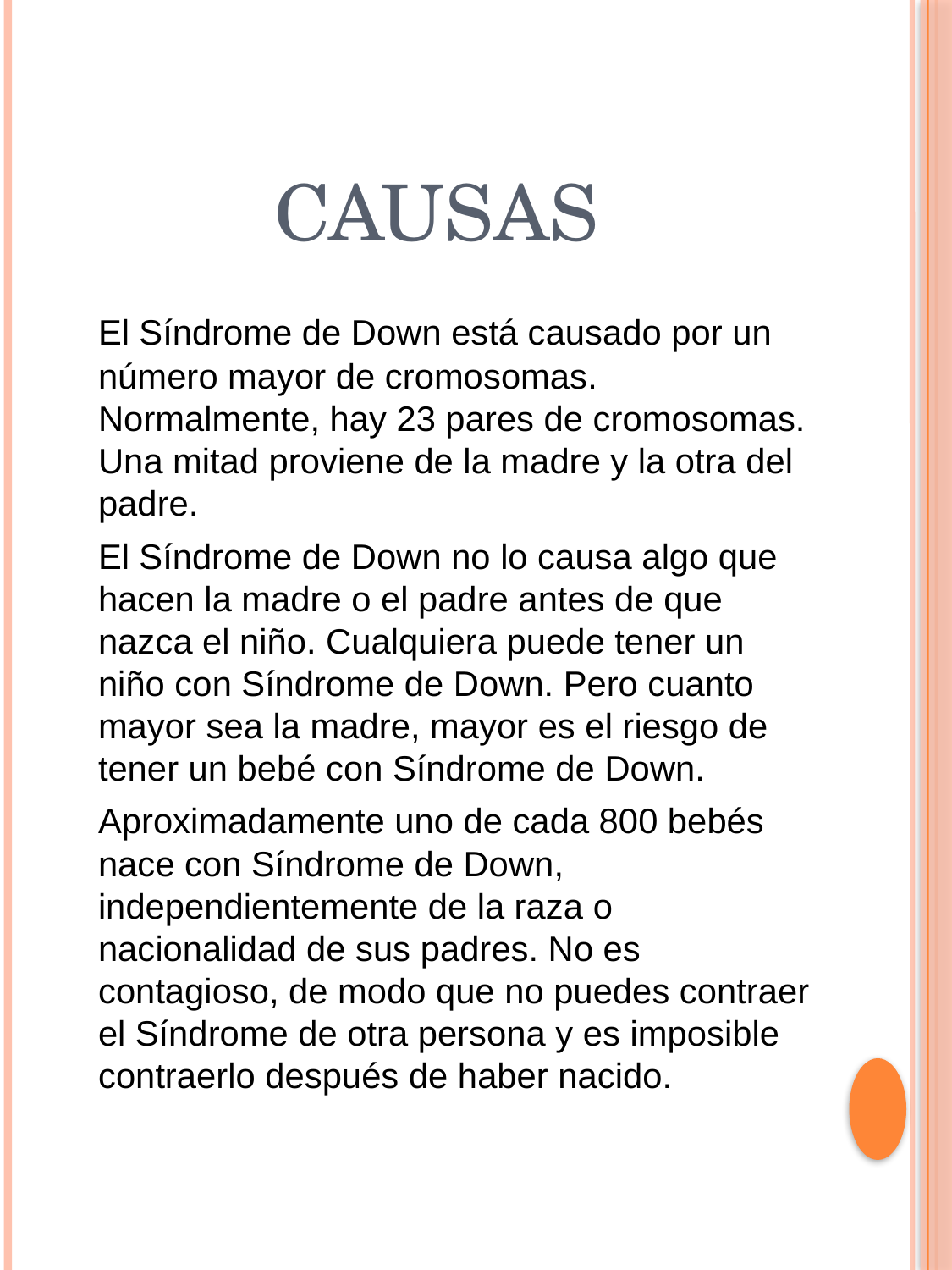

# Causas
	El Síndrome de Down está causado por un número mayor de cromosomas. Normalmente, hay 23 pares de cromosomas. Una mitad proviene de la madre y la otra del padre.
	El Síndrome de Down no lo causa algo que hacen la madre o el padre antes de que nazca el niño. Cualquiera puede tener un niño con Síndrome de Down. Pero cuanto mayor sea la madre, mayor es el riesgo de tener un bebé con Síndrome de Down.
	Aproximadamente uno de cada 800 bebés nace con Síndrome de Down, independientemente de la raza o nacionalidad de sus padres. No es contagioso, de modo que no puedes contraer el Síndrome de otra persona y es imposible contraerlo después de haber nacido.